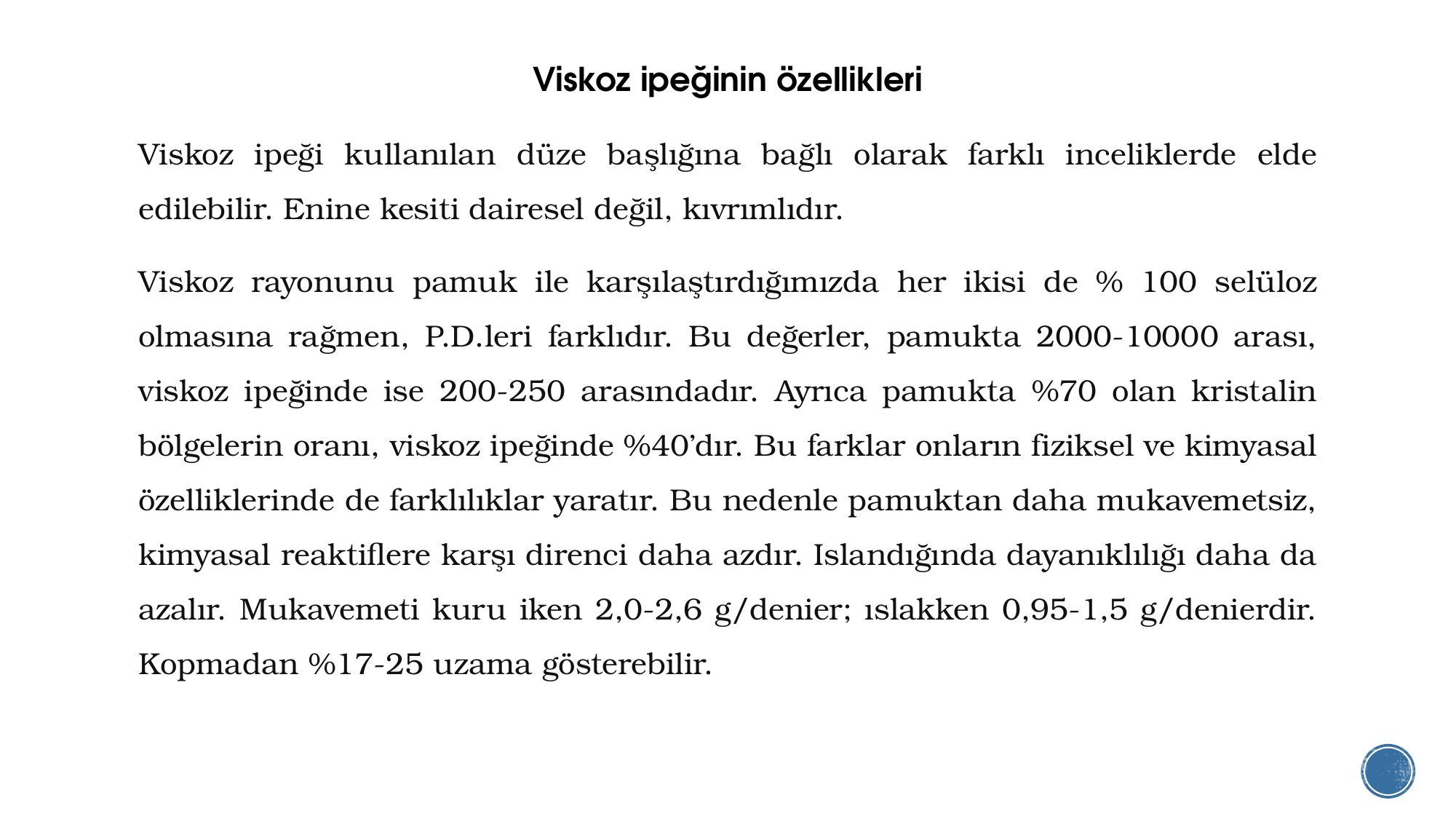

# Viskoz ipeğinin özellikleri
Viskoz ipeği kullanılan düze başlığına bağlı olarak farklı inceliklerde elde edilebilir. Enine kesiti dairesel değil, kıvrımlıdır.
Viskoz rayonunu pamuk ile karşılaştırdığımızda her ikisi de % 100 selüloz olmasına rağmen, P.D.leri farklıdır. Bu değerler, pamukta 2000-10000 arası, viskoz ipeğinde ise 200-250 arasındadır. Ayrıca pamukta %70 olan kristalin bölgelerin oranı, viskoz ipeğinde %40’dır. Bu farklar onların fiziksel ve kimyasal özelliklerinde de farklılıklar yaratır. Bu nedenle pamuktan daha mukavemetsiz, kimyasal reaktiflere karşı direnci daha azdır. Islandığında dayanıklılığı daha da azalır. Mukavemeti kuru iken 2,0-2,6 g/denier; ıslakken 0,95-1,5 g/denierdir. Kopmadan %17-25 uzama gösterebilir.